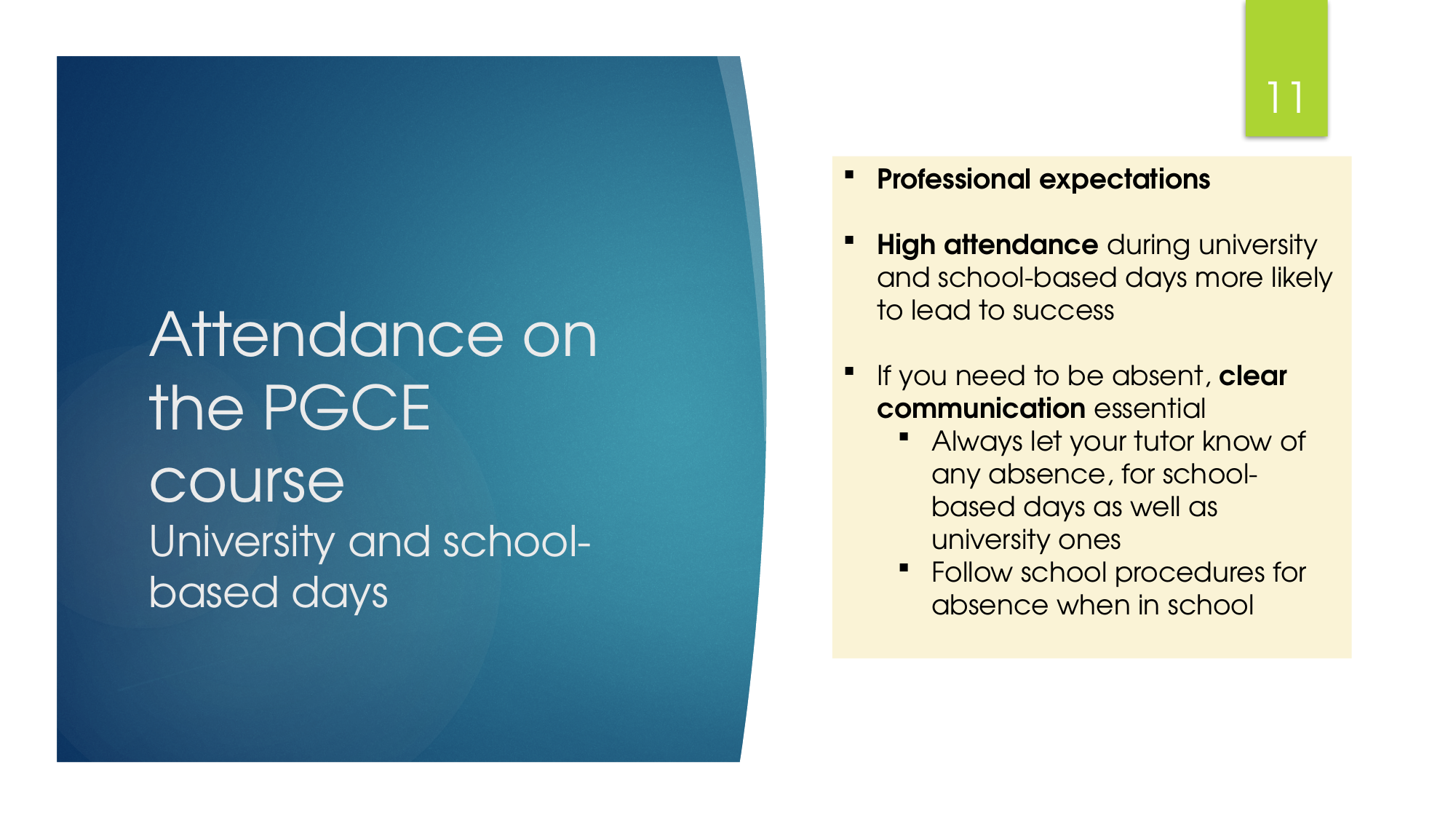

11
Professional expectations

High attendance during university and school-based days more likely to lead to success

If you need to be absent, clear communication essential
Always let your tutor know of any absence, for school-based days as well as university ones
Follow school procedures for absence when in school

# Attendance on the PGCE course University and school-based days